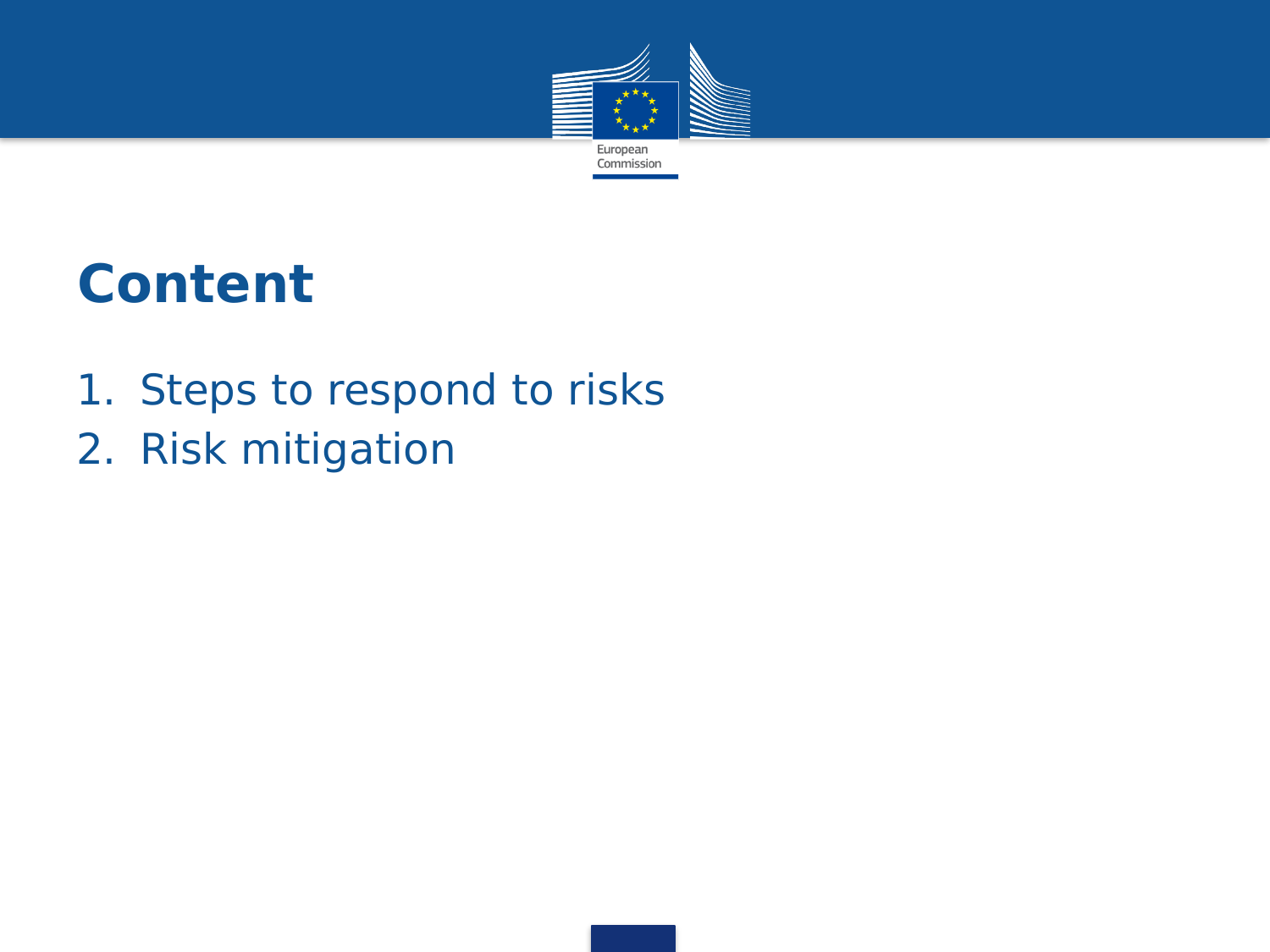

# Content
Steps to respond to risks
Risk mitigation